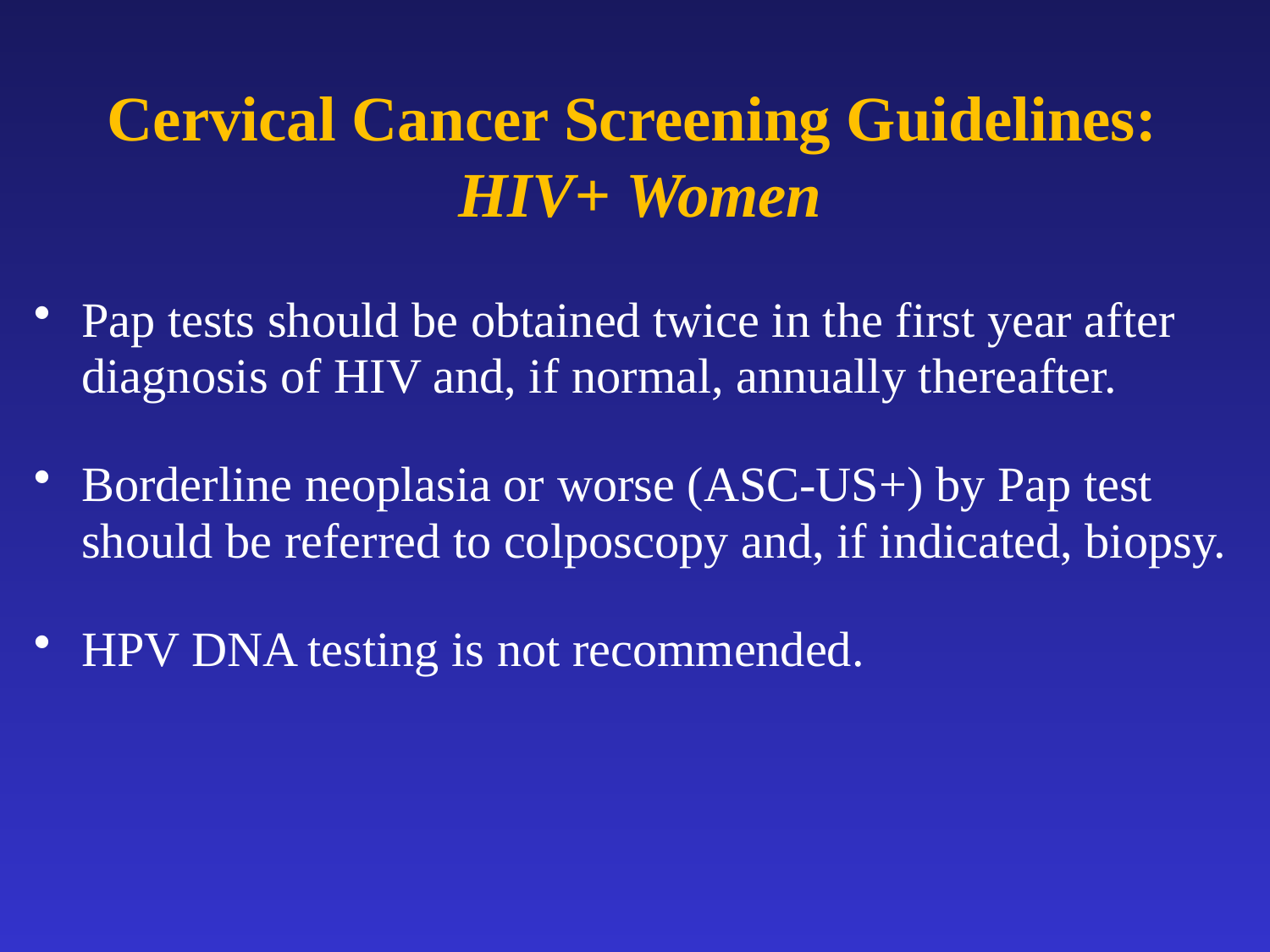

# Cervical Cancer Screening Guidelines: HIV+ Women
Pap tests should be obtained twice in the first year after diagnosis of HIV and, if normal, annually thereafter.
Borderline neoplasia or worse (ASC-US+) by Pap test should be referred to colposcopy and, if indicated, biopsy.
HPV DNA testing is not recommended.